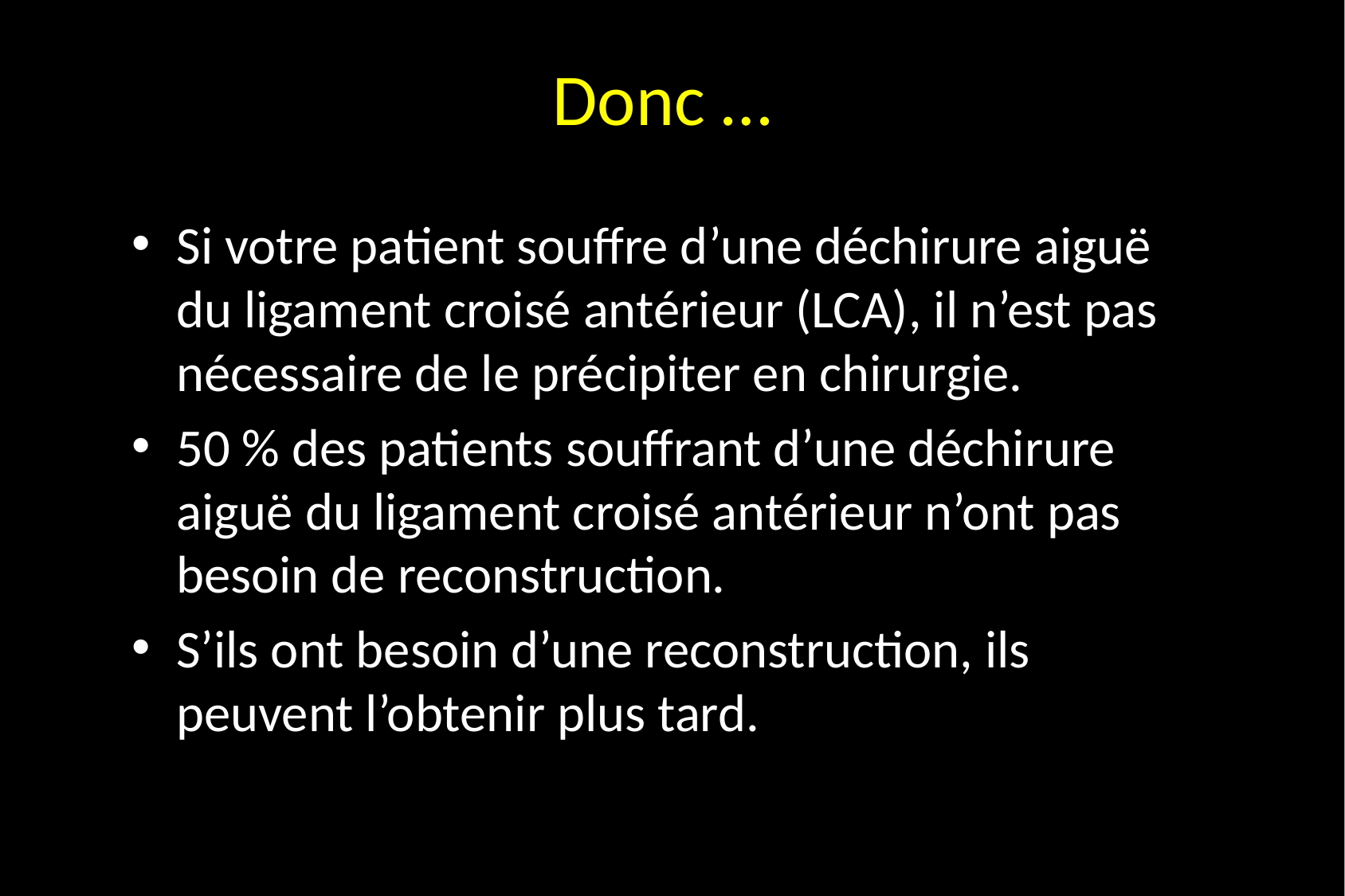

# Donc …
Si votre patient souffre d’une déchirure aiguë du ligament croisé antérieur (LCA), il n’est pas nécessaire de le précipiter en chirurgie.
50 % des patients souffrant d’une déchirure aiguë du ligament croisé antérieur n’ont pas besoin de reconstruction.
S’ils ont besoin d’une reconstruction, ils peuvent l’obtenir plus tard.